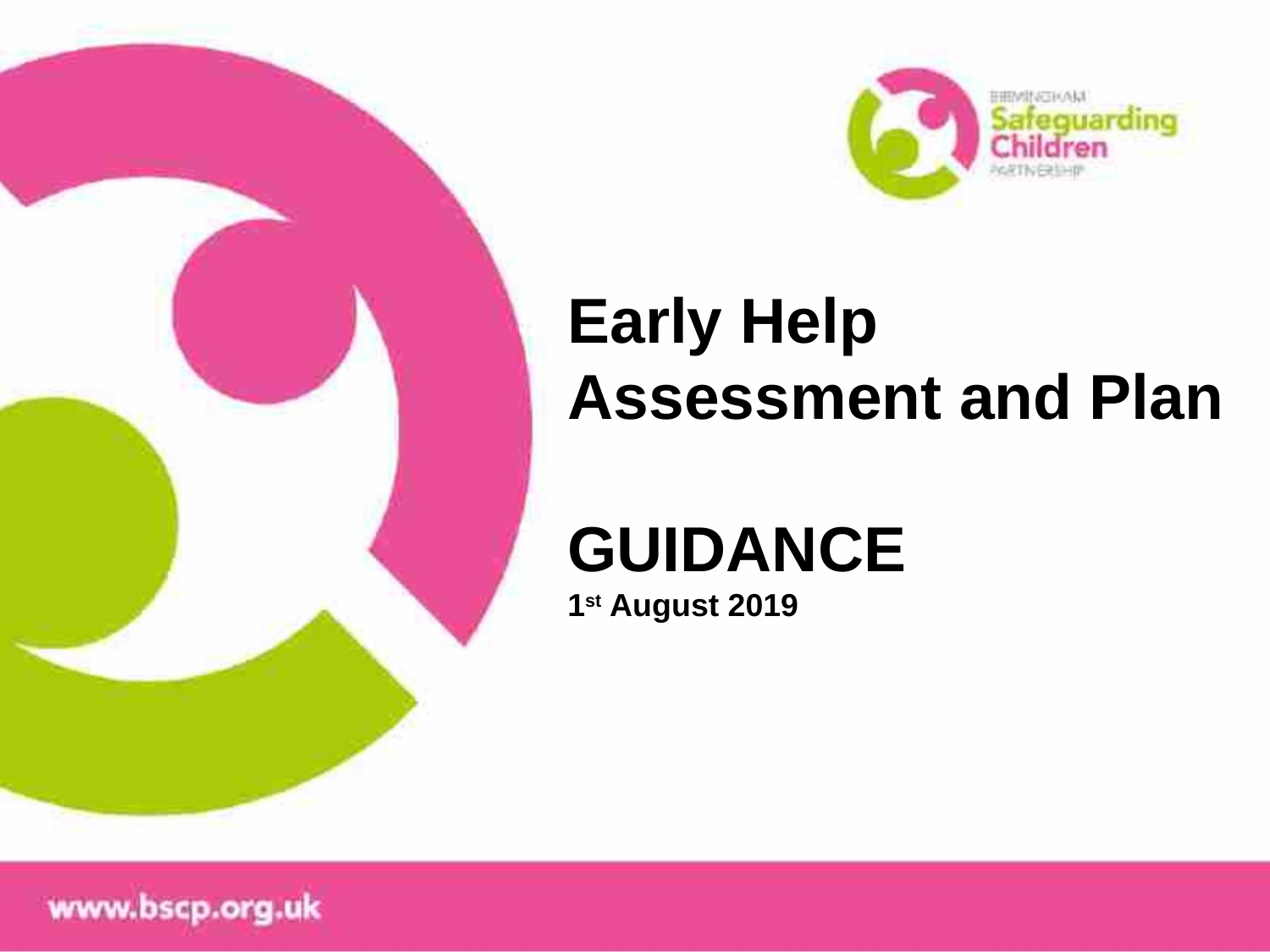

Early Help
Assessment and Plan
GUIDANCE
1st August 2019